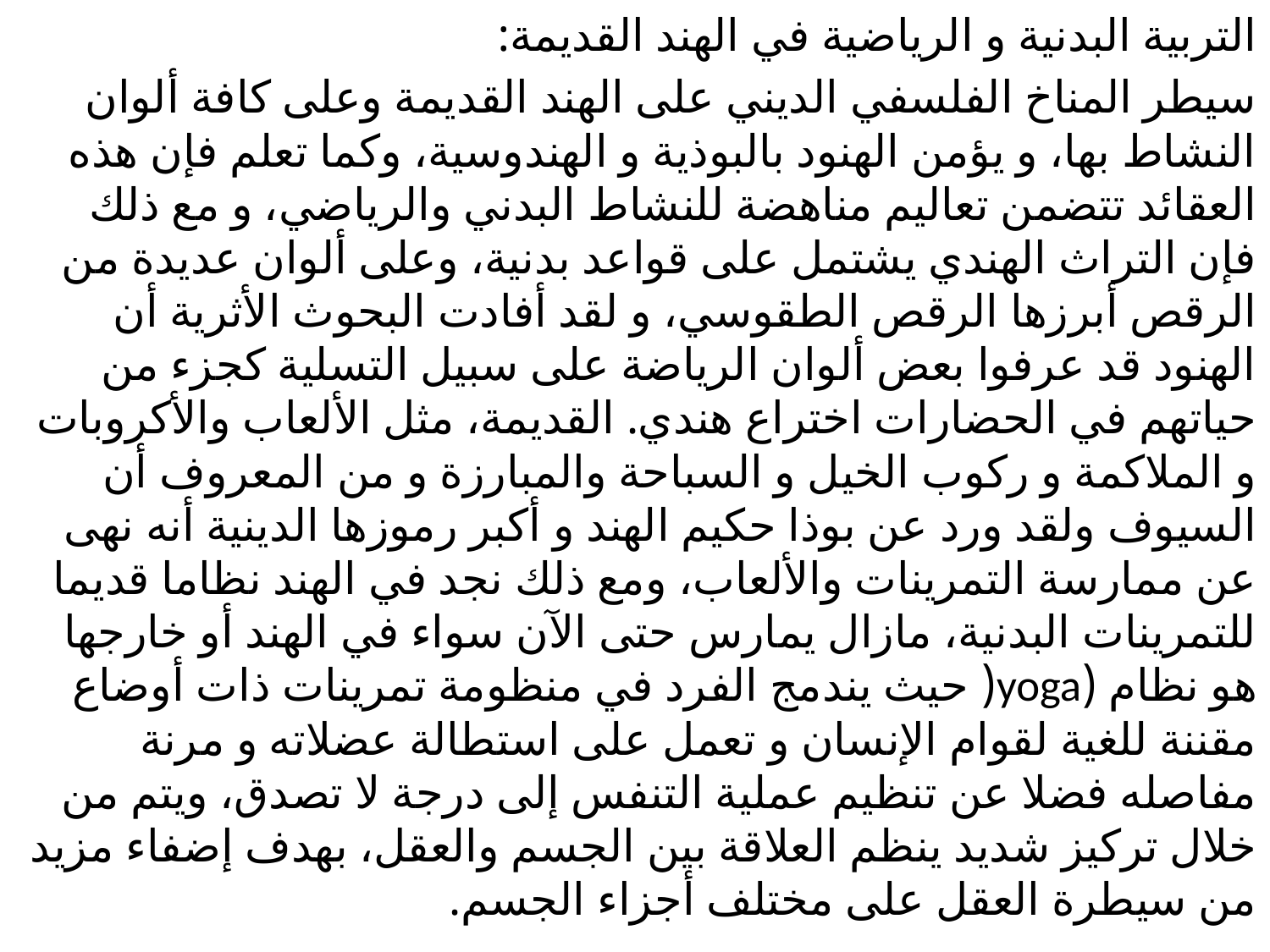

التربیة البدنیة و الریاضیة في الهند القدیمة:
سیطر المناخ الفلسفي الدیني على الهند القدیمة وعلى كافة ألوان النشاط بها، و یؤمن الهنود بالبوذیة و الهندوسیة، وكما تعلم فإن هذه العقائد تتضمن تعالیم مناهضة للنشاط البدني والریاضي، و مع ذلك فإن التراث الهندي یشتمل على قواعد بدنیة، وعلى ألوان عدیدة من الرقص أبرزها الرقص الطقوسي، و لقد أفادت البحوث الأثریة أن الهنود قد عرفوا بعض ألوان الریاضة على سبیل التسلیة كجزء من حیاتهم في الحضارات اختراع هندي. القدیمة، مثل الألعاب والأكروبات و الملاكمة و ركوب الخیل و السباحة والمبارزة و من المعروف أن السیوف ولقد ورد عن بوذا حكیم الهند و أكبر رموزها الدینیة أنه نهى عن ممارسة التمرینات والألعاب، ومع ذلك نجد في الهند نظاما قدیما للتمرینات البدنیة، مازال یمارس حتى الآن سواء في الهند أو خارجها هو نظام (yoga( حیث یندمج الفرد في منظومة تمرینات ذات أوضاع مقننة للغیة لقوام الإنسان و تعمل على استطالة عضلاته و مرنة مفاصله فضلا عن تنظیم عملیة التنفس إلى درجة لا تصدق، ویتم من خلال تركیز شدید ینظم العلاقة بین الجسم والعقل، بهدف إضفاء مزید من سیطرة العقل على مختلف أجزاء الجسم.